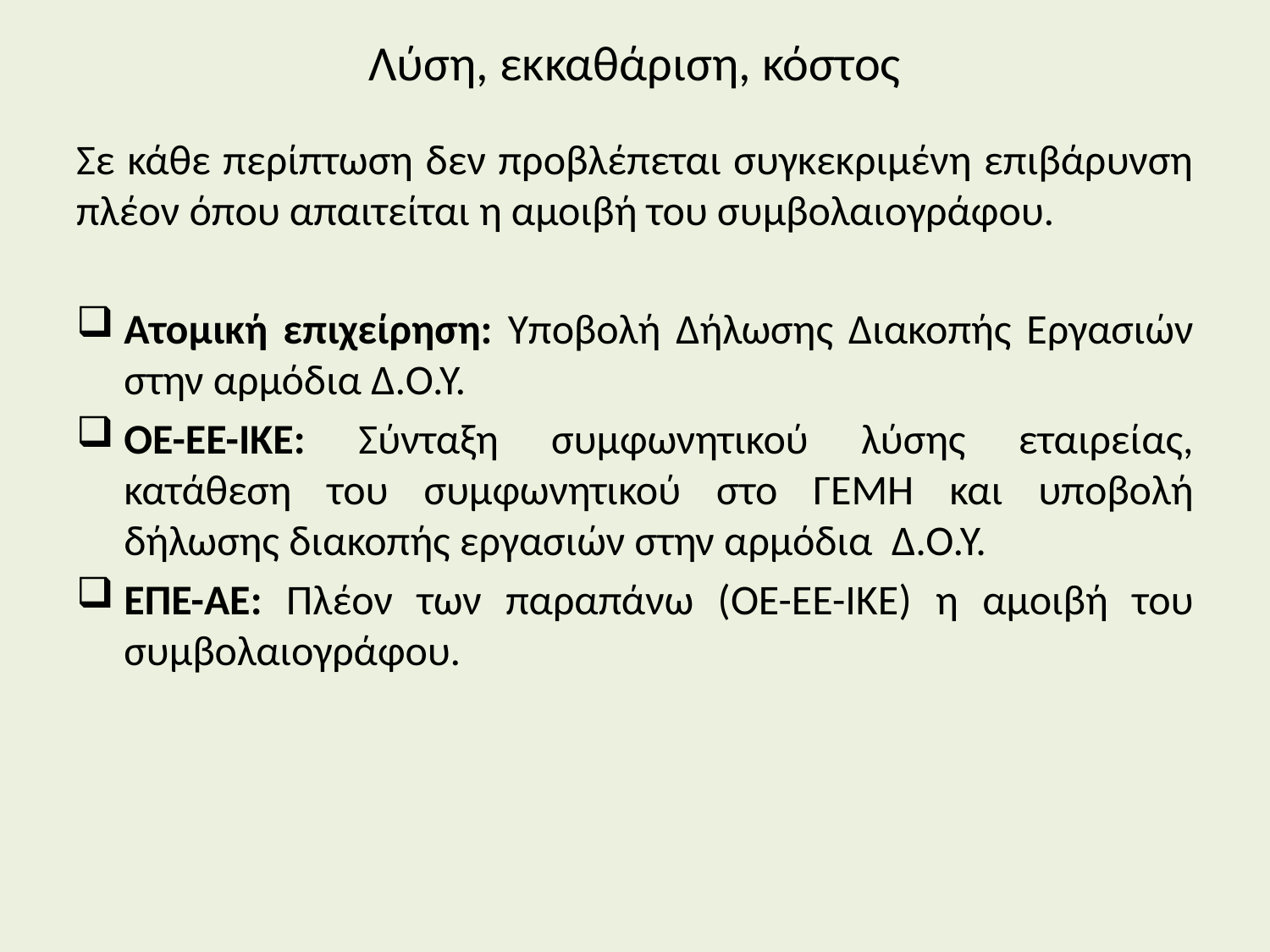

# Λύση, εκκαθάριση, κόστος
Σε κάθε περίπτωση δεν προβλέπεται συγκεκριμένη επιβάρυνση πλέον όπου απαιτείται η αμοιβή του συμβολαιογράφου.

Ατομική επιχείρηση: Υποβολή Δήλωσης Διακοπής Εργασιών στην αρμόδια Δ.Ο.Υ.
ΟΕ-ΕΕ-ΙΚΕ: Σύνταξη συμφωνητικού λύσης εταιρείας, κατάθεση του συμφωνητικού στο ΓΕΜΗ και υποβολή δήλωσης διακοπής εργασιών στην αρμόδια  Δ.Ο.Υ.
ΕΠΕ-ΑΕ: Πλέον των παραπάνω (ΟΕ-ΕΕ-ΙΚΕ) η αμοιβή του συμβολαιογράφου.